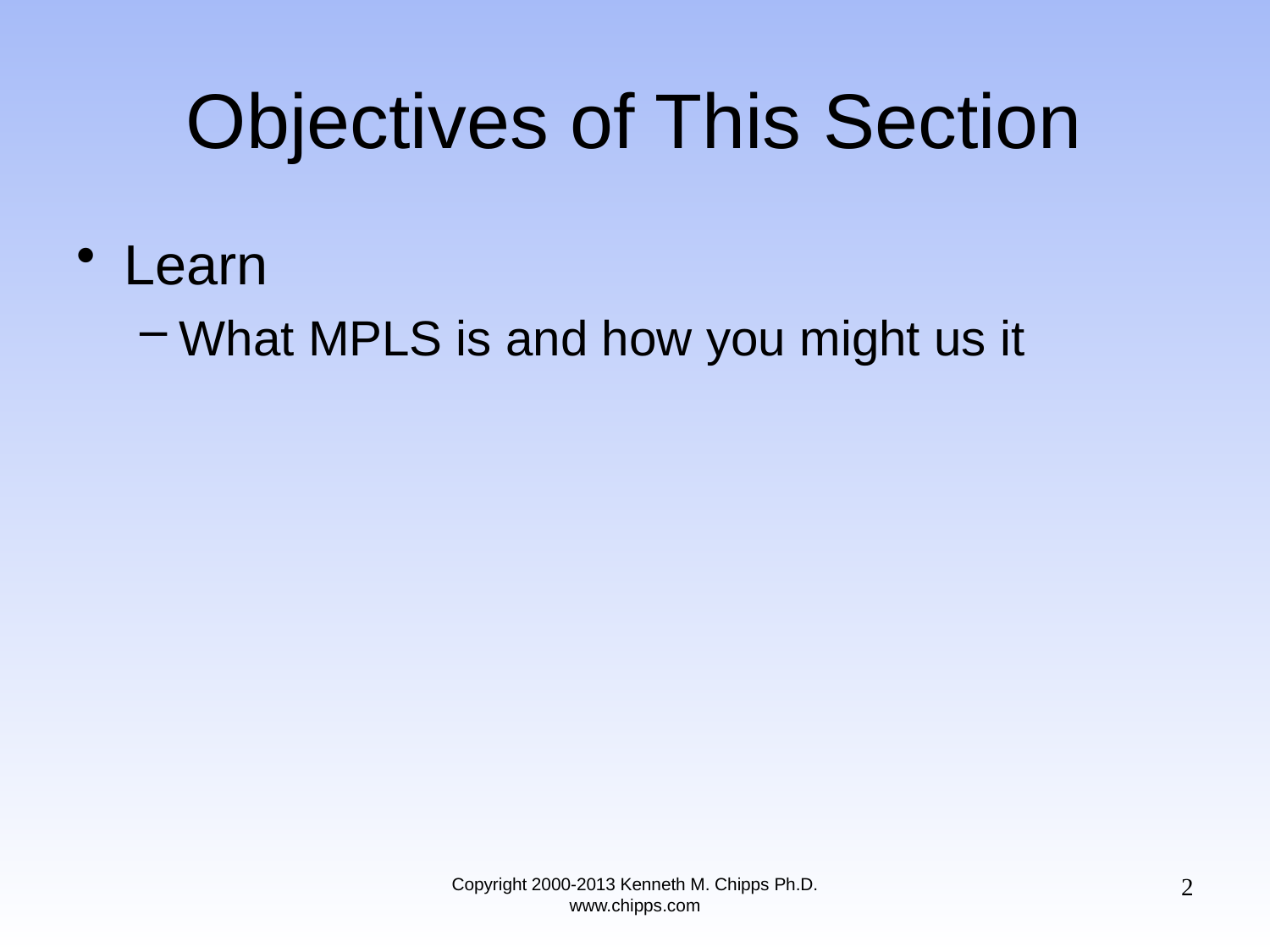

# Objectives of This Section
Learn
What MPLS is and how you might us it
2
Copyright 2000-2013 Kenneth M. Chipps Ph.D. www.chipps.com